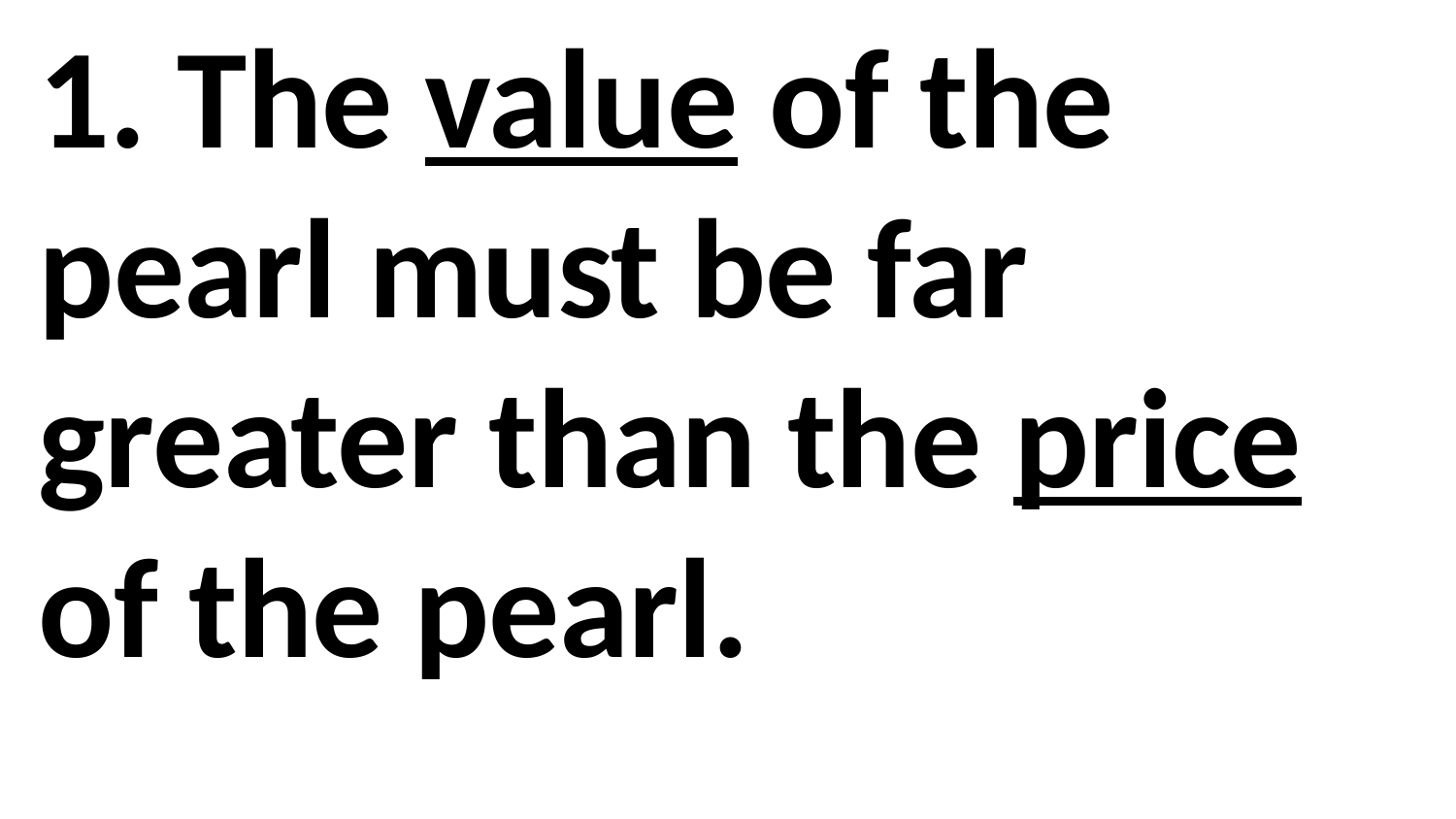

1. The value of the pearl must be far greater than the price of the pearl.